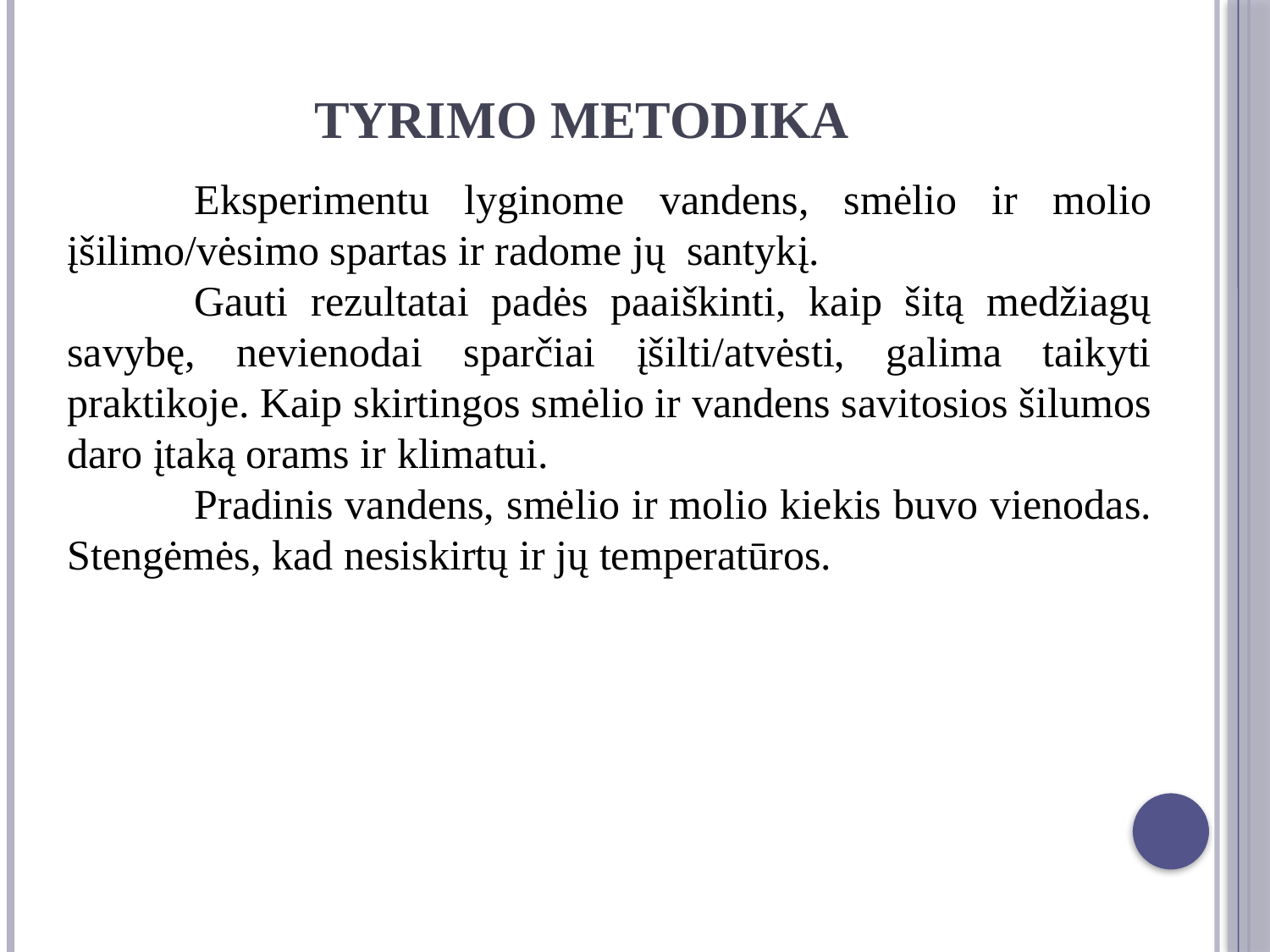

# Tyrimo metodika
	Eksperimentu lyginome vandens, smėlio ir molio įšilimo/vėsimo spartas ir radome jų  santykį.
	Gauti rezultatai padės paaiškinti, kaip šitą medžiagų savybę, nevienodai sparčiai įšilti/atvėsti, galima taikyti praktikoje. Kaip skirtingos smėlio ir vandens savitosios šilumos daro įtaką orams ir klimatui.
	Pradinis vandens, smėlio ir molio kiekis buvo vienodas. Stengėmės, kad nesiskirtų ir jų temperatūros.